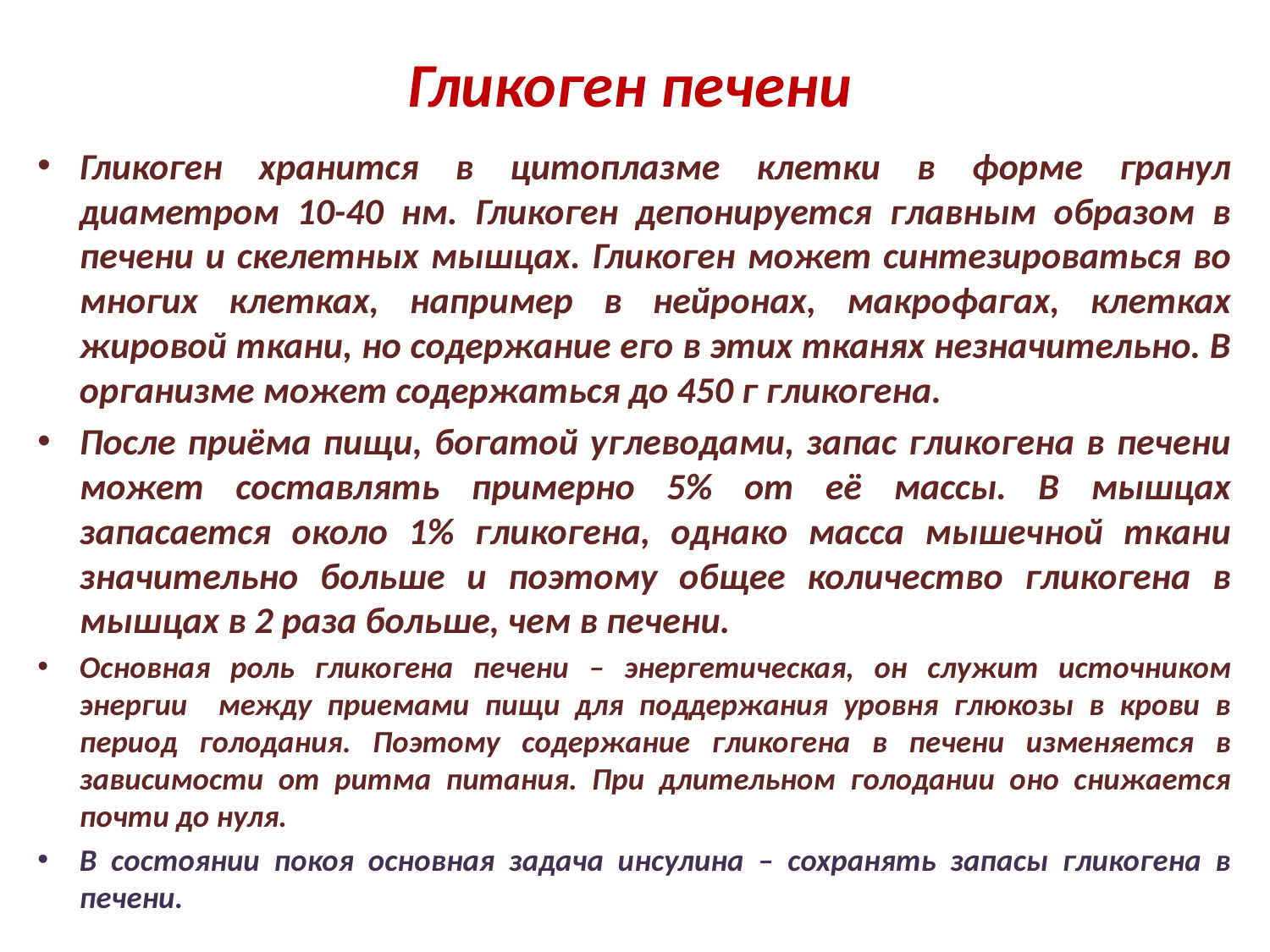

# Гликоген печени
Гликоген хранится в цитоплазме клетки в форме гранул диаметром 10-40 нм. Гликоген депонируется главным образом в печени и скелетных мышцах. Гликоген может синтезироваться во многих клетках, например в нейронах, макрофагах, клетках жировой ткани, но содержание его в этих тканях незначительно. В организме может содержаться до 450 г гликогена.
После приёма пищи, богатой углеводами, запас гликогена в печени может составлять примерно 5% от её массы. В мышцах запасается около 1% гликогена, однако масса мышечной ткани значительно больше и поэтому общее количество гликогена в мышцах в 2 раза больше, чем в печени.
Основная роль гликогена печени – энергетическая, он служит источником энергии  между приемами пищи для поддержания уровня глюкозы в крови в период голодания. Поэтому содержание гликогена в печени изменяется в зависимости от ритма питания. При длительном голодании оно снижается почти до нуля.
В состоянии покоя основная задача инсулина – сохранять запасы гликогена в печени.